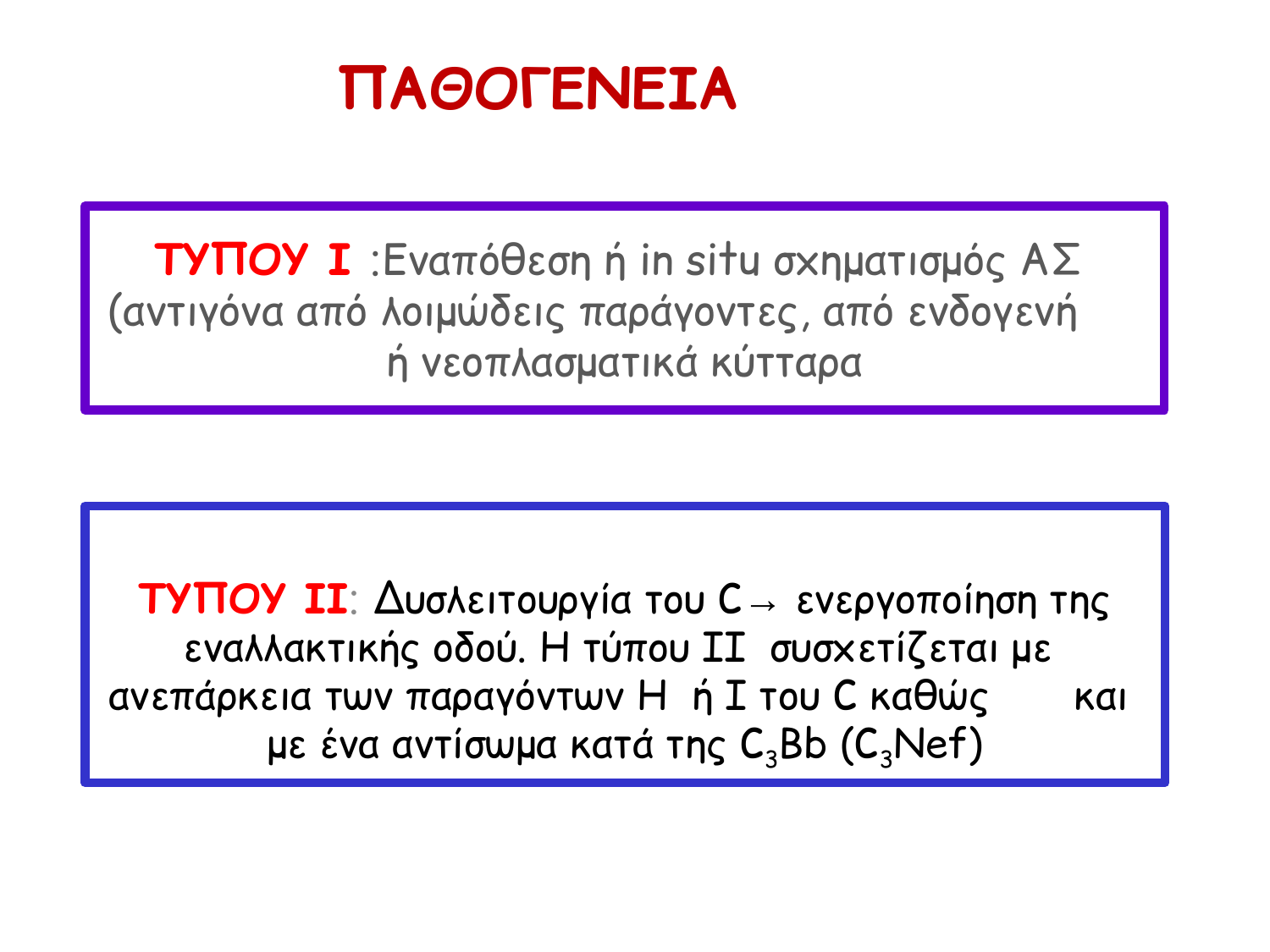

ΠΑΘΟΓΕΝΕΙΑ
# ΤΥΠΟΥ Ι :Εναπόθεση ή in situ σχηματισμός ΑΣ  (αντιγόνα από λοιμώδεις παράγοντες, από ενδογενή      ή νεοπλασματικά κύτταρα

ΤΥΠΟΥ ΙΙ: Δυσλειτουργία του C→ ενεργοποίηση της εναλλακτικής οδού. Η τύπου ΙΙ  συσχετίζεται με  ανεπάρκεια των παραγόντων Η  ή Ι του C καθώς       και  με ένα αντίσωμα κατά της C3Bb (C3Nef)